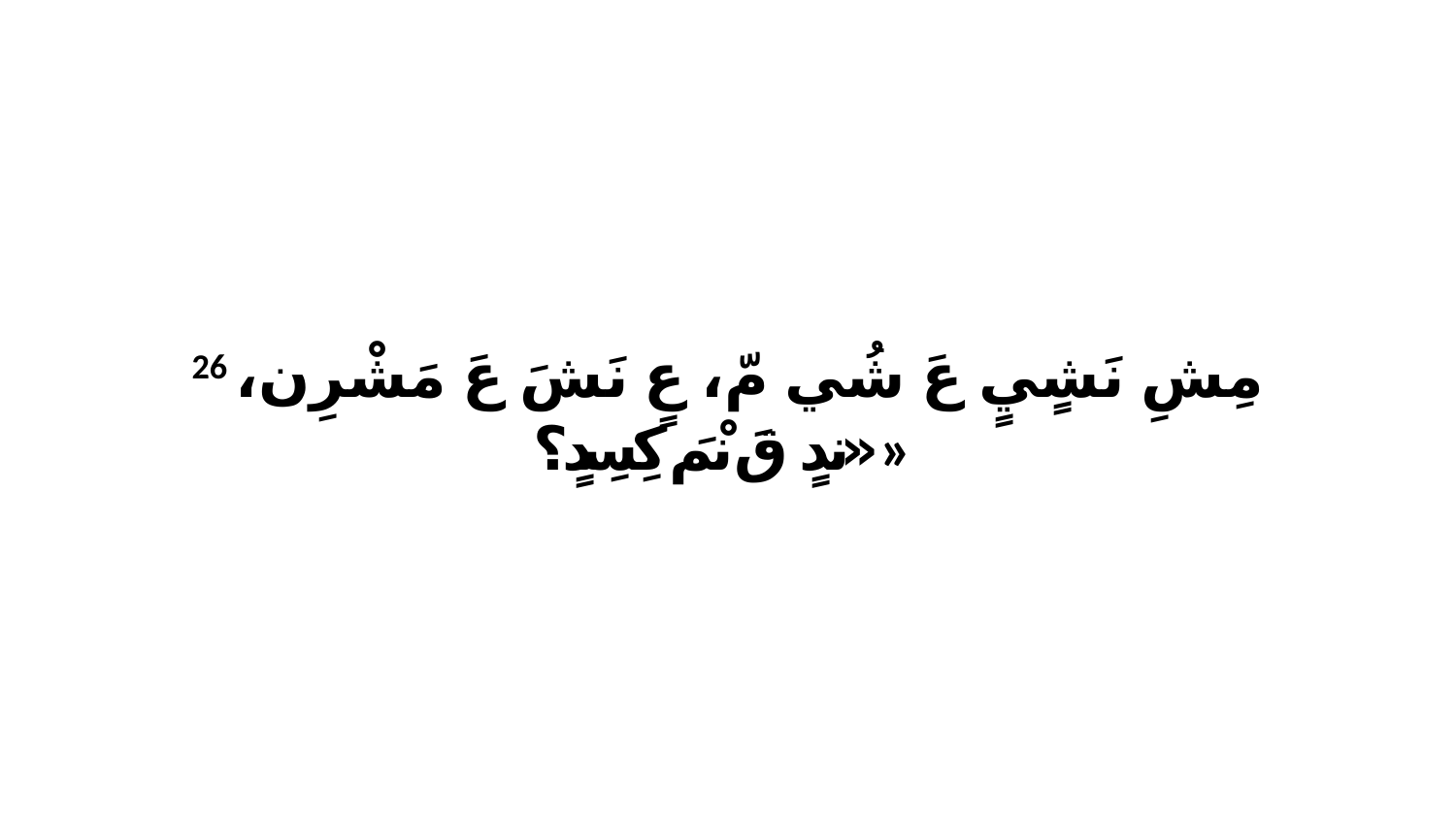

26 مِشِ نَشٍيٍ عَ شُي مّ، عٍ نَشَ عَ مَشْرِن، «ندٍ قَ نْمَ كِسِدٍ؟»